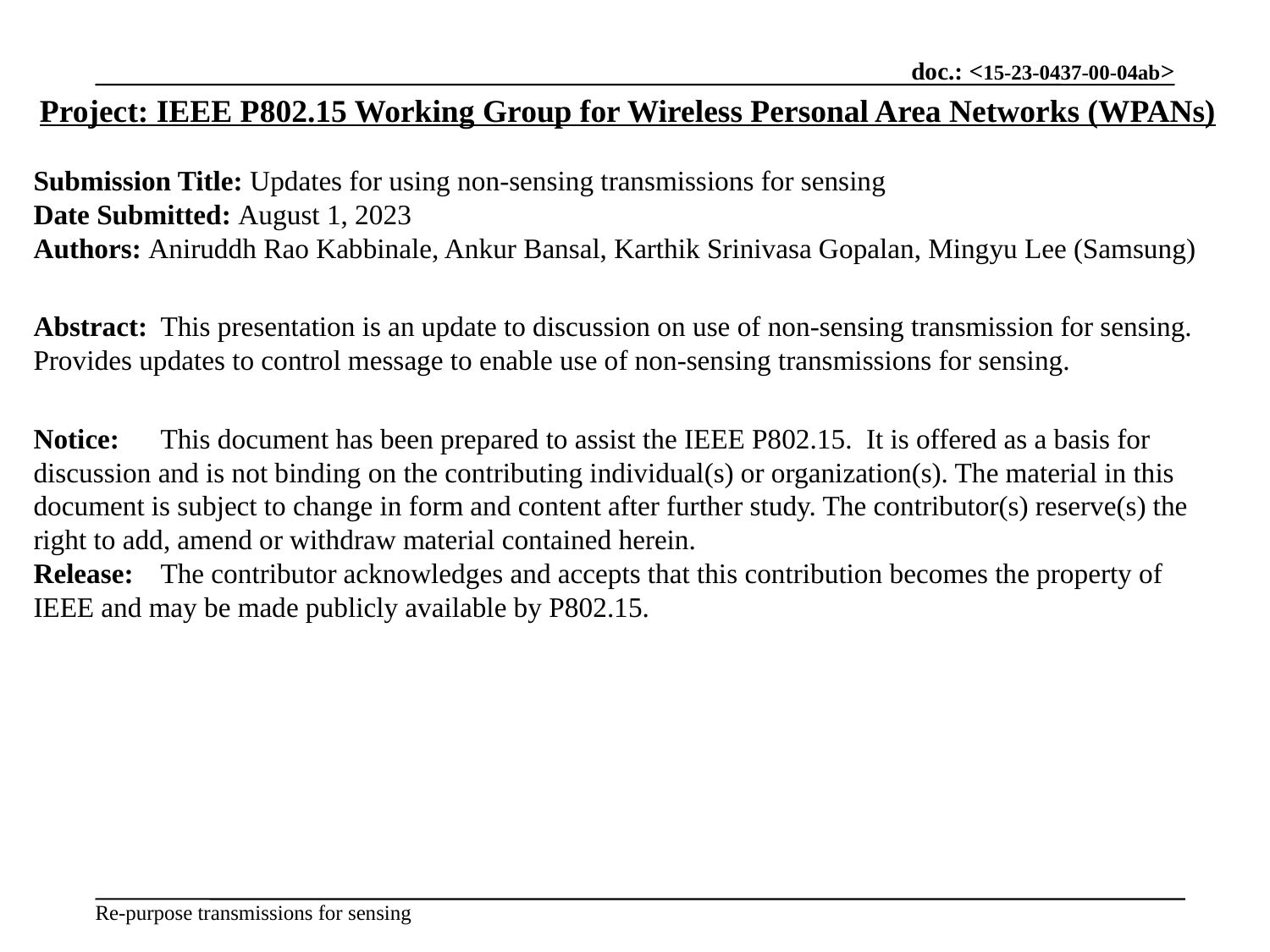

Project: IEEE P802.15 Working Group for Wireless Personal Area Networks (WPANs)

Submission Title: Updates for using non-sensing transmissions for sensing
Date Submitted: August 1, 2023
Authors: Aniruddh Rao Kabbinale, Ankur Bansal, Karthik Srinivasa Gopalan, Mingyu Lee (Samsung)

Abstract:	This presentation is an update to discussion on use of non-sensing transmission for sensing. Provides updates to control message to enable use of non-sensing transmissions for sensing.

Notice:	This document has been prepared to assist the IEEE P802.15.  It is offered as a basis for discussion and is not binding on the contributing individual(s) or organization(s). The material in this document is subject to change in form and content after further study. The contributor(s) reserve(s) the right to add, amend or withdraw material contained herein.
Release:	The contributor acknowledges and accepts that this contribution becomes the property of IEEE and may be made publicly available by P802.15.